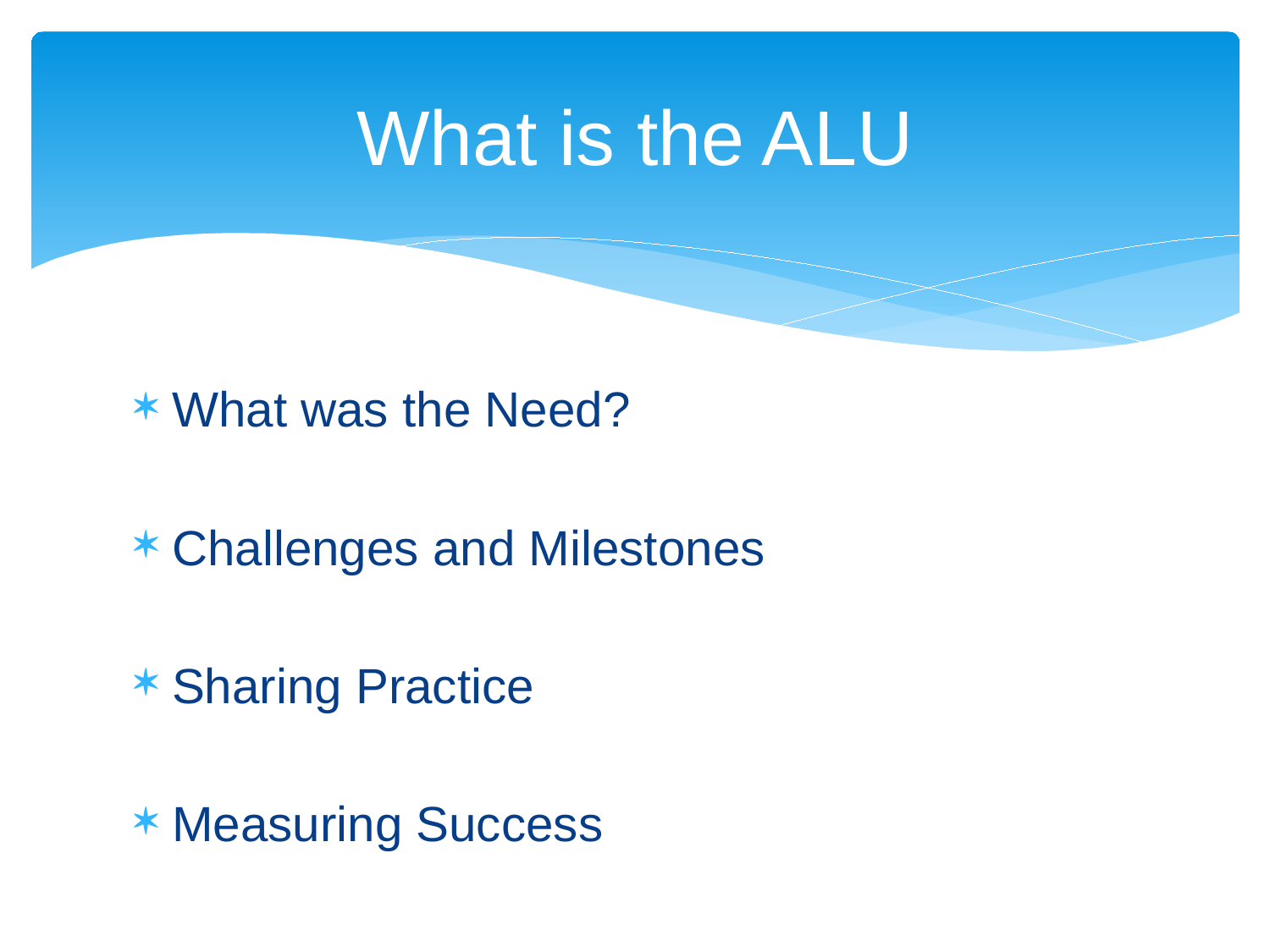

# What is the ALU
What was the Need?

Challenges and Milestones

Sharing Practice

Measuring Success